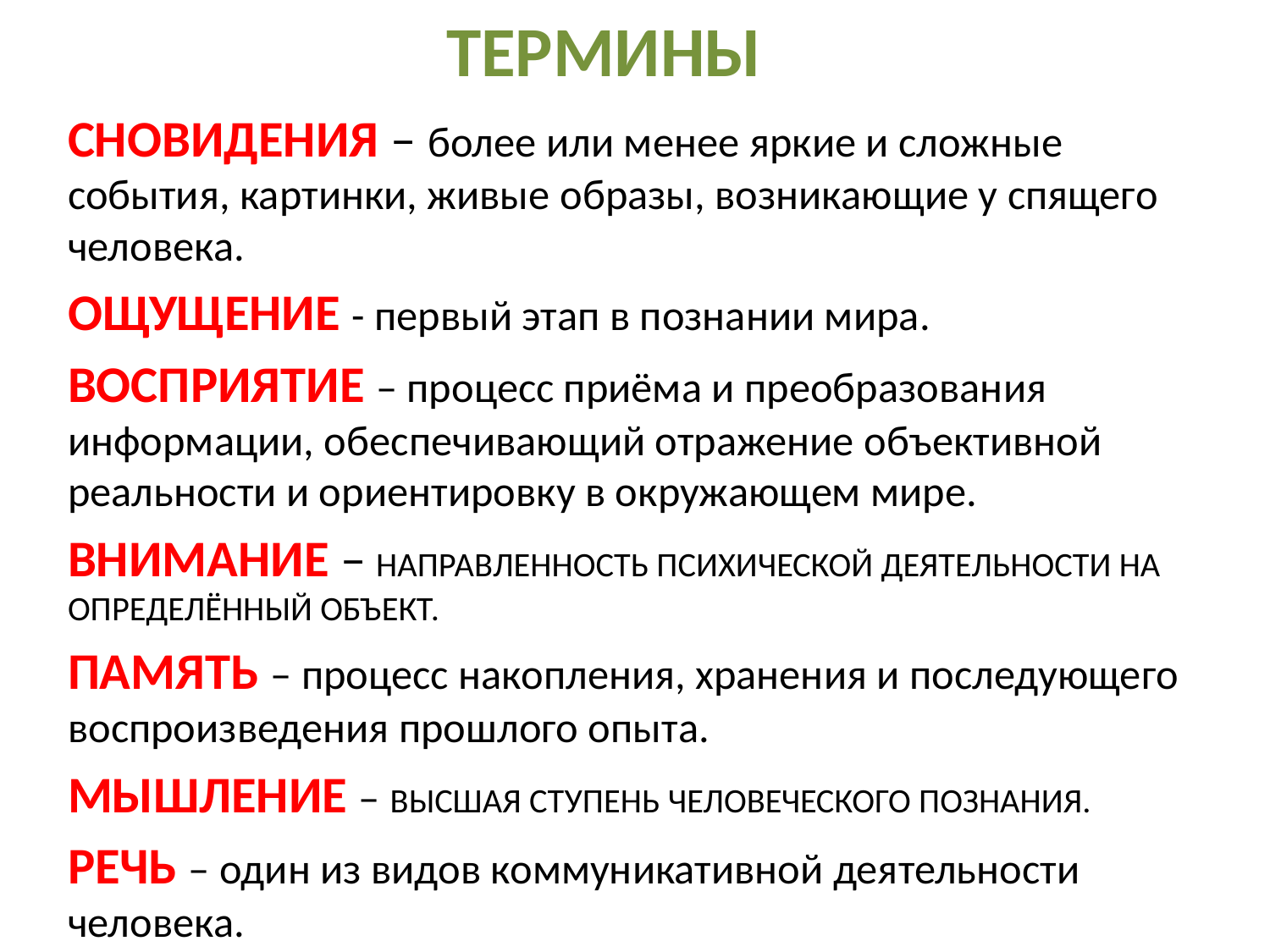

# Термины
СНОВИДЕНИЯ – более или менее яркие и сложные события, картинки, живые образы, возникающие у спящего человека.
ОЩУЩЕНИЕ - первый этап в познании мира.
ВОСПРИЯТИЕ – процесс приёма и преобразования информации, обеспечивающий отражение объективной реальности и ориентировку в окружающем мире.
ВНИМАНИЕ – НАПРАВЛЕННОСТЬ ПСИХИЧЕСКОЙ ДЕЯТЕЛЬНОСТИ НА ОПРЕДЕЛЁННЫЙ ОБЪЕКТ.
ПАМЯТЬ – процесс накопления, хранения и последующего воспроизведения прошлого опыта.
МЫШЛЕНИЕ – ВЫСШАЯ СТУПЕНЬ ЧЕЛОВЕЧЕСКОГО ПОЗНАНИЯ.
РЕЧЬ – один из видов коммуникативной деятельности человека.